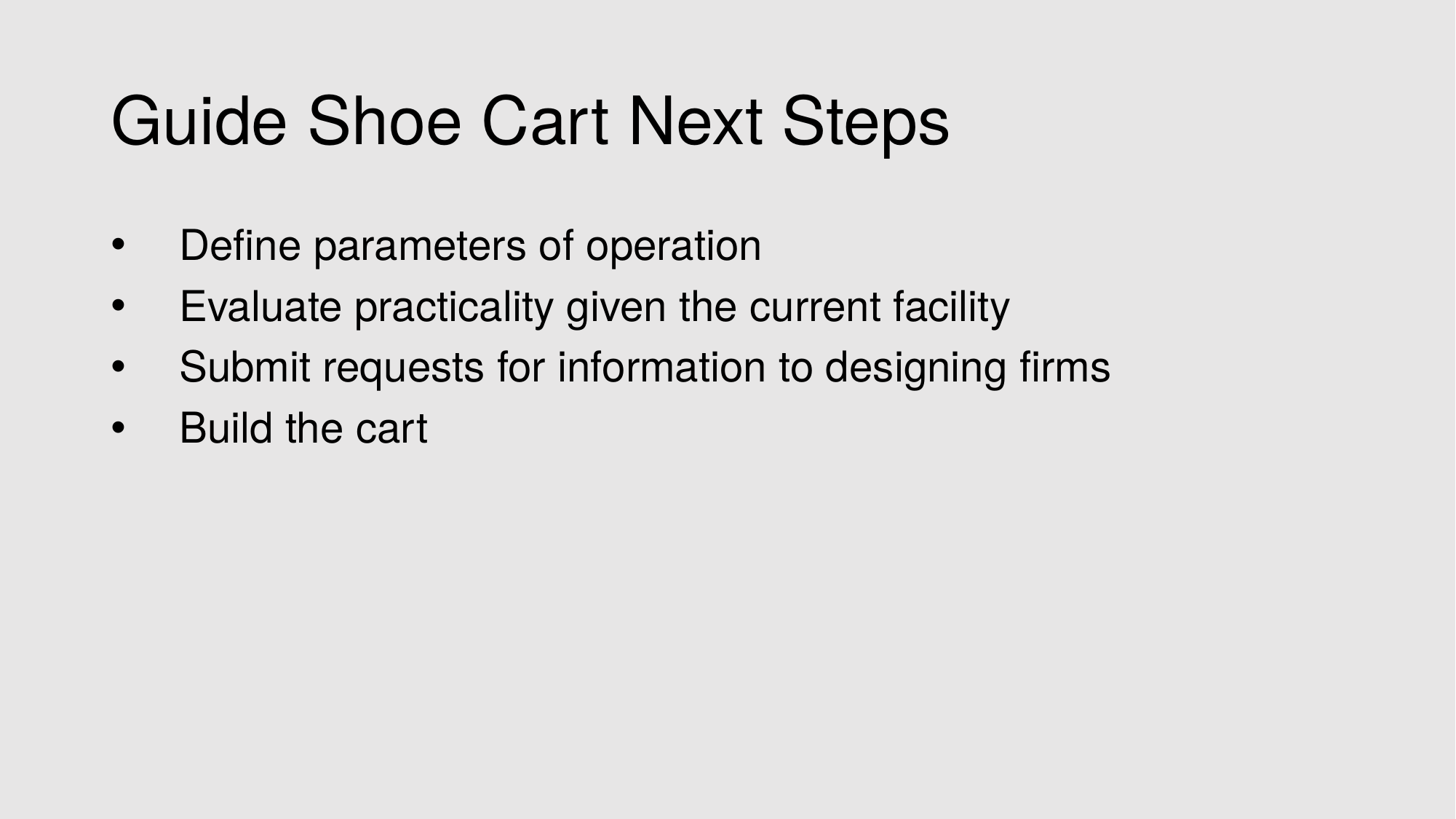

# Guide Shoe Cart Next Steps
Define parameters of operation
Evaluate practicality given the current facility
Submit requests for information to designing firms
Build the cart